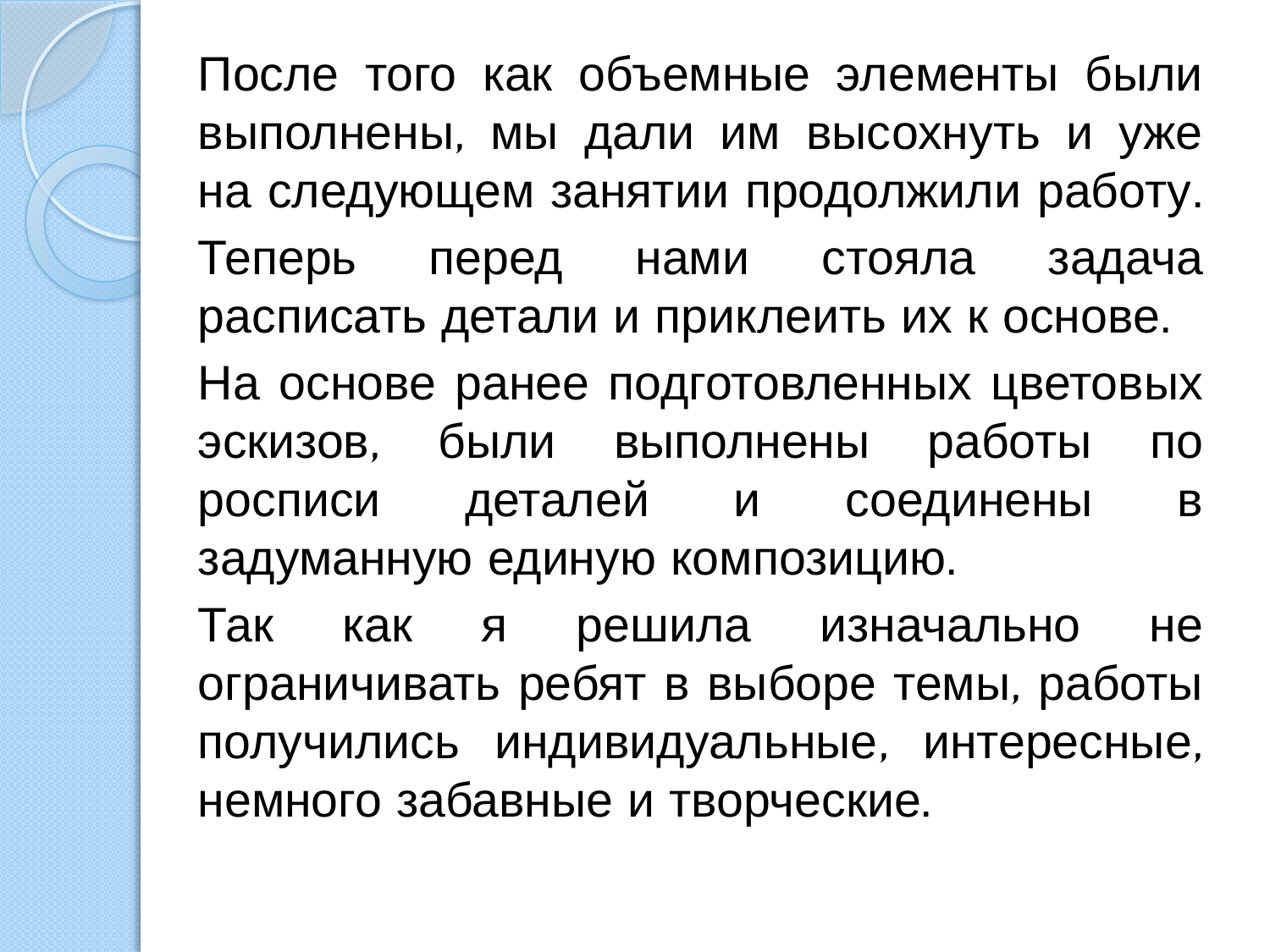

После того как объемные элементы были выполнены, мы дали им высохнуть и уже на следующем занятии продолжили работу.
Теперь перед нами стояла задача расписать детали и приклеить их к основе.
На основе ранее подготовленных цветовых эскизов, были выполнены работы по росписи деталей и соединены в задуманную единую композицию.
Так как я решила изначально не ограничивать ребят в выборе темы, работы получились индивидуальные, интересные, немного забавные и творческие.